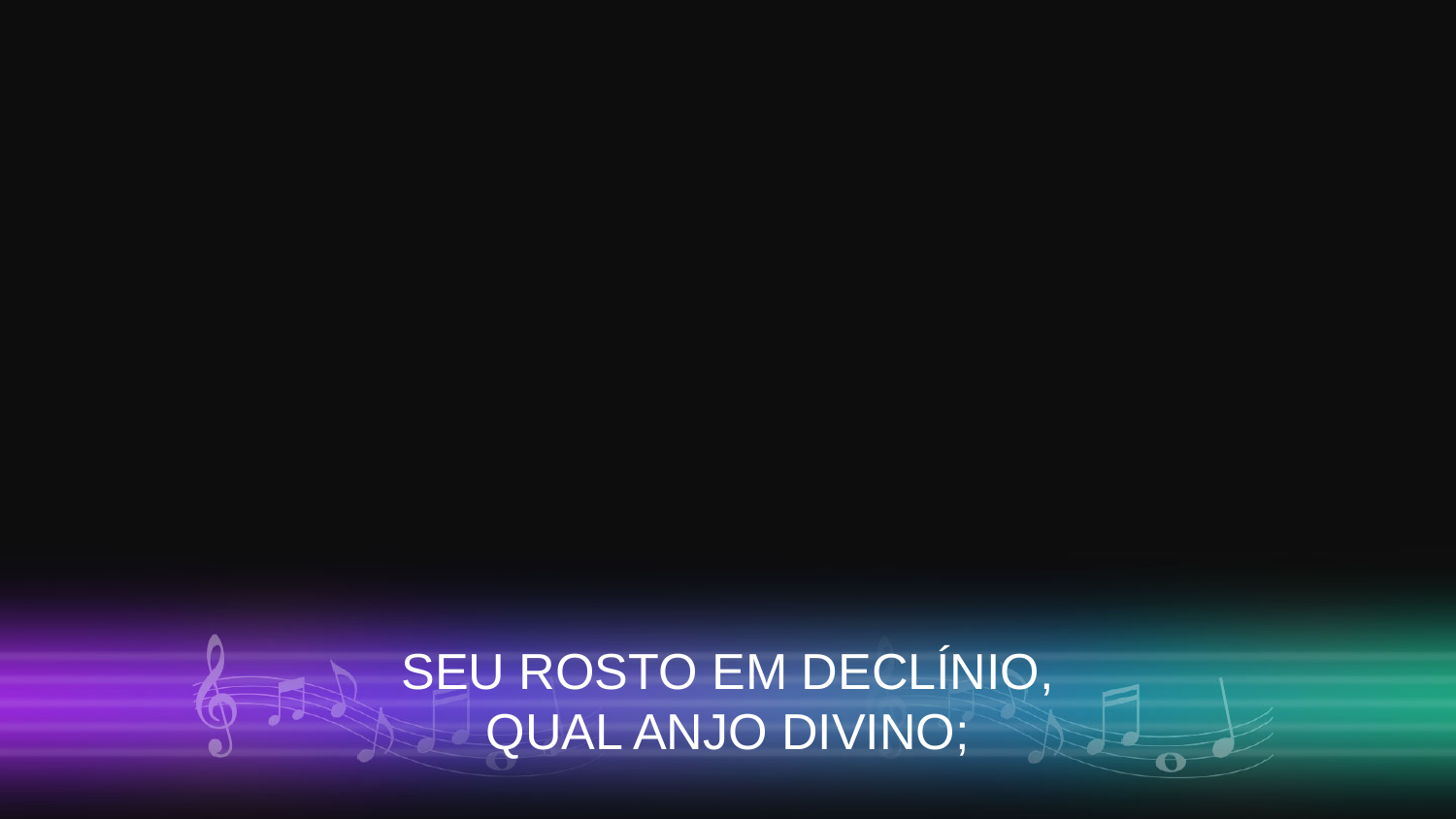

SEU ROSTO EM DECLÍNIO,
QUAL ANJO DIVINO;